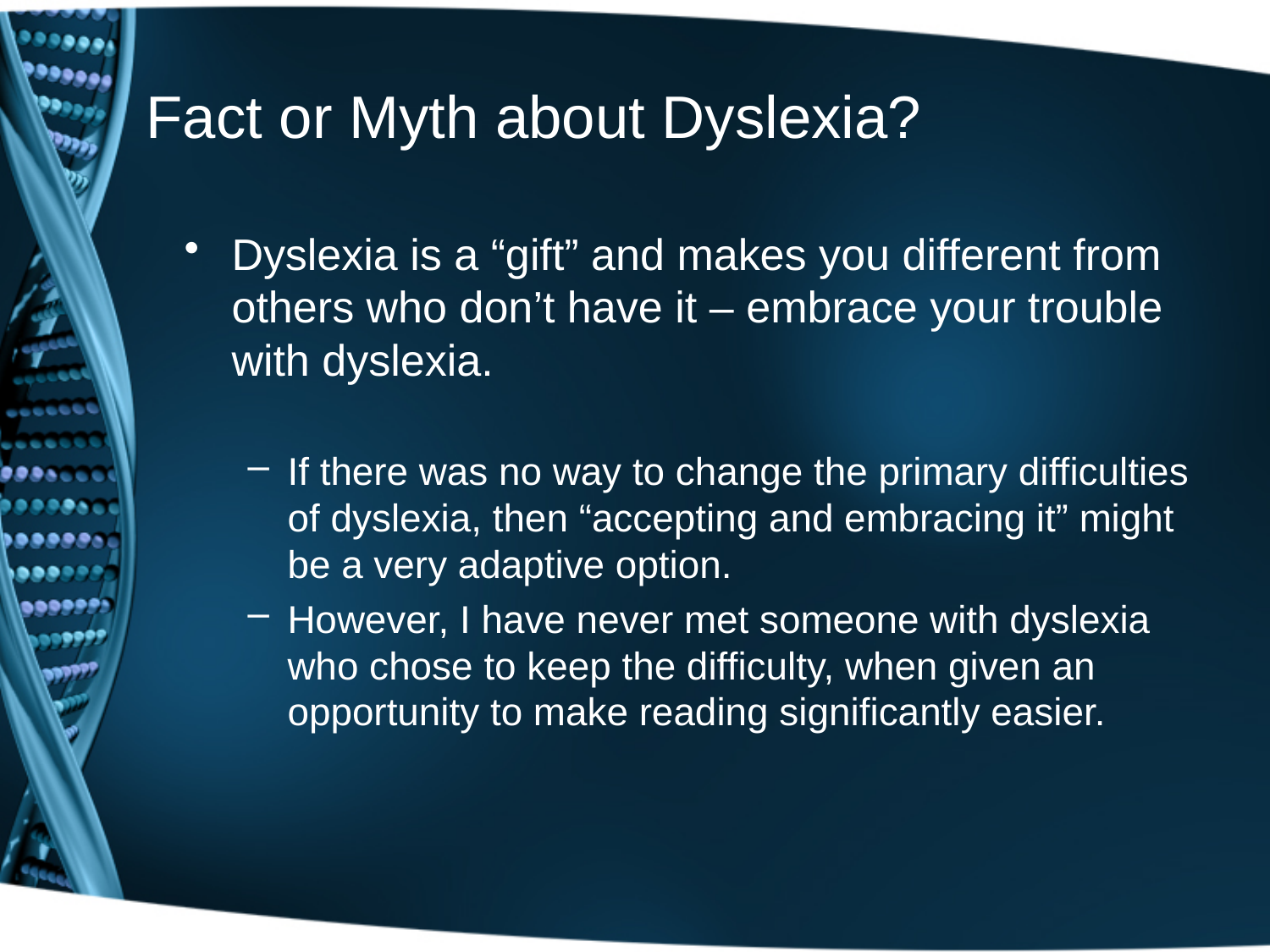

# Fact or Myth about Dyslexia?
Dyslexia is a “gift” and makes you different from others who don’t have it – embrace your trouble with dyslexia.

If there was no way to change the primary difficulties of dyslexia, then “accepting and embracing it” might be a very adaptive option.
However, I have never met someone with dyslexia who chose to keep the difficulty, when given an opportunity to make reading significantly easier.